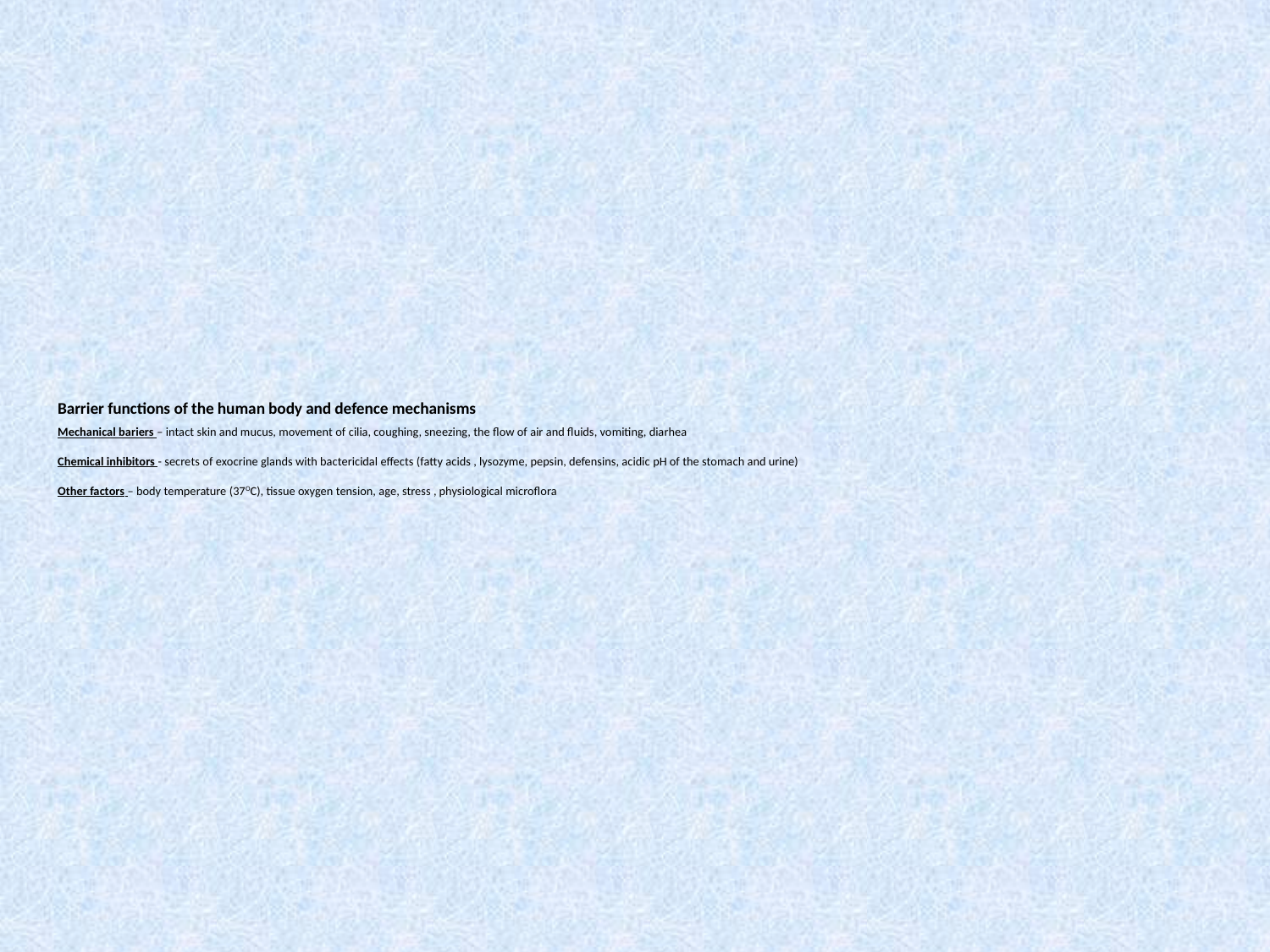

# Barrier functions of the human body and defence mechanisms Mechanical bariers – intact skin and mucus, movement of cilia, coughing, sneezing, the flow of air and fluids, vomiting, diarhea Chemical inhibitors - secrets of exocrine glands with bactericidal effects (fatty acids , lysozyme, pepsin, defensins, acidic pH of the stomach and urine) Other factors – body temperature (37OC), tissue oxygen tension, age, stress , physiological microflora